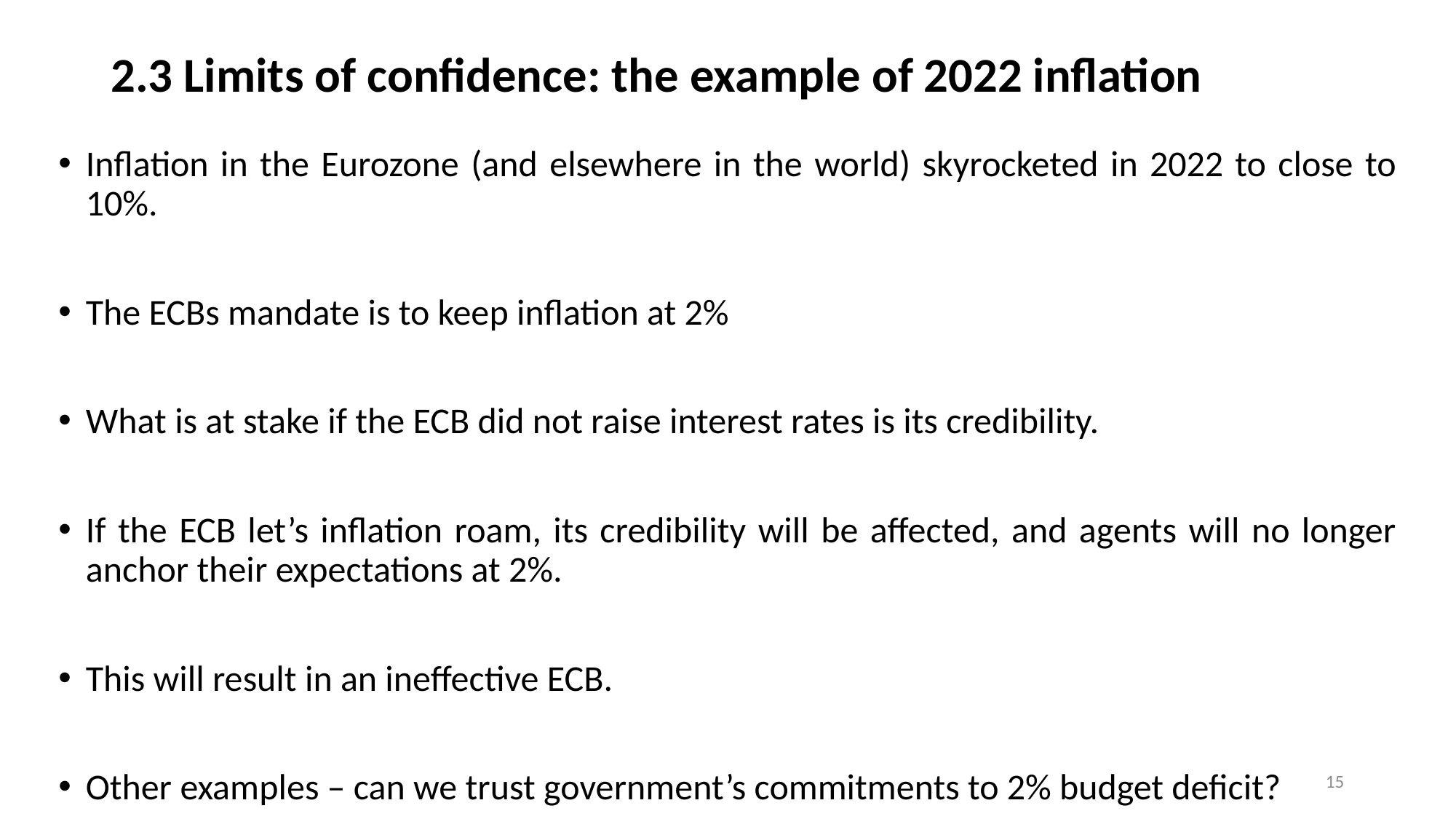

# 2.3 Limits of confidence: the example of 2022 inflation
Inflation in the Eurozone (and elsewhere in the world) skyrocketed in 2022 to close to 10%.

The ECBs mandate is to keep inflation at 2%

What is at stake if the ECB did not raise interest rates is its credibility.

If the ECB let’s inflation roam, its credibility will be affected, and agents will no longer anchor their expectations at 2%.

This will result in an ineffective ECB.

Other examples – can we trust government’s commitments to 2% budget deficit?

15